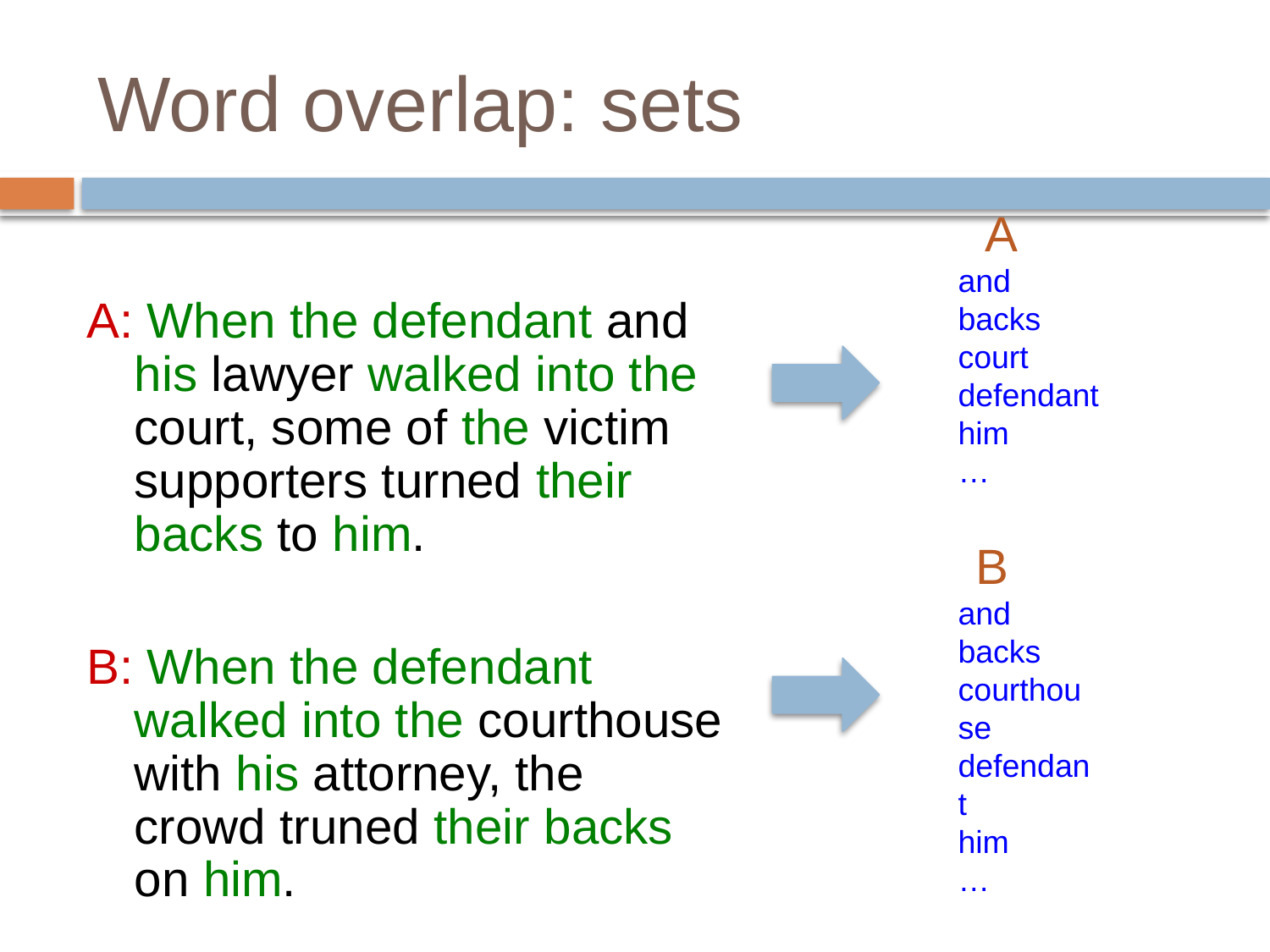

# Word overlap: sets
A
and
backs
court
defendant
him
…
A: When the defendant and his lawyer walked into the court, some of the victim supporters turned their backs to him.

B: When the defendant walked into the courthouse with his attorney, the crowd truned their backs on him.

B
and
backs
courthouse
defendant
him
…